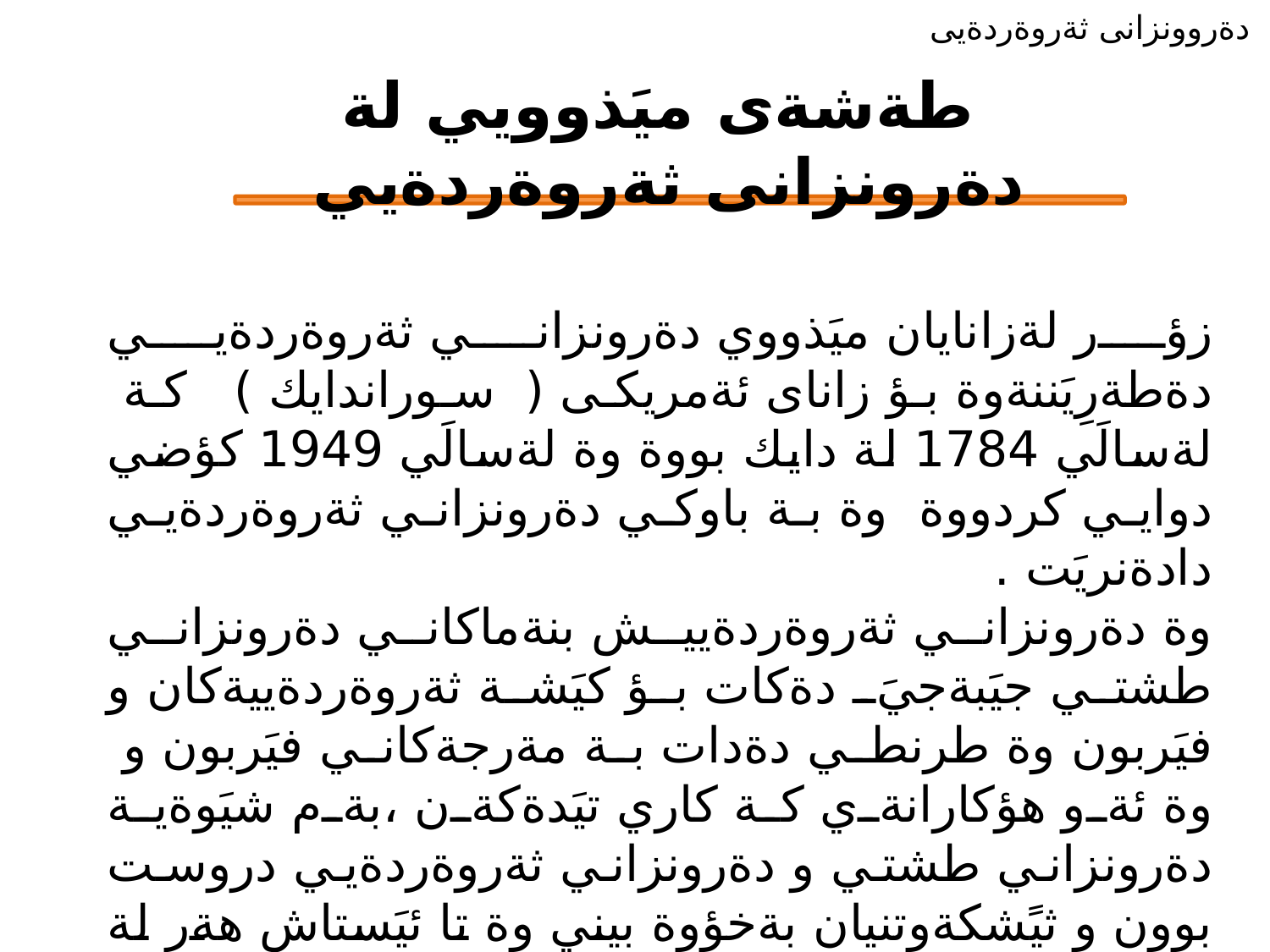

دةروونزانى ثةروةردةيى
# طةشةى ميَذوويي لة دةرونزانى ثةروةردةيي

زؤر لةزانايان ميَذووي دةرونزاني ثةروةردةيي دةطةرِيَننةوة بؤ زاناى ئةمريكى ( سوراندايك )   كة  لةسالَي 1784 لة دايك بووة وة لةسالَي 1949 كؤضي دوايي كردووة  وة بة باوكي دةرونزاني ثةروةردةيي دادةنريَت .
وة دةرونزاني ثةروةردةييش بنةماكاني دةرونزاني طشتي جيَبةجيَ دةكات بؤ كيَشة ثةروةردةييةكان و فيَربون وة طرنطي دةدات بة مةرجةكاني فيَربون و  وة ئةو هؤكارانةي كة كاري تيَدةكةن ،بةم شيَوةية دةرونزاني طشتي و دةرونزاني ثةروةردةيي دروست بوون و ثيًشكةوتنيان بةخؤوة بيني وة تا ئيَستاش هةر لة ثيًشكةوتندان.